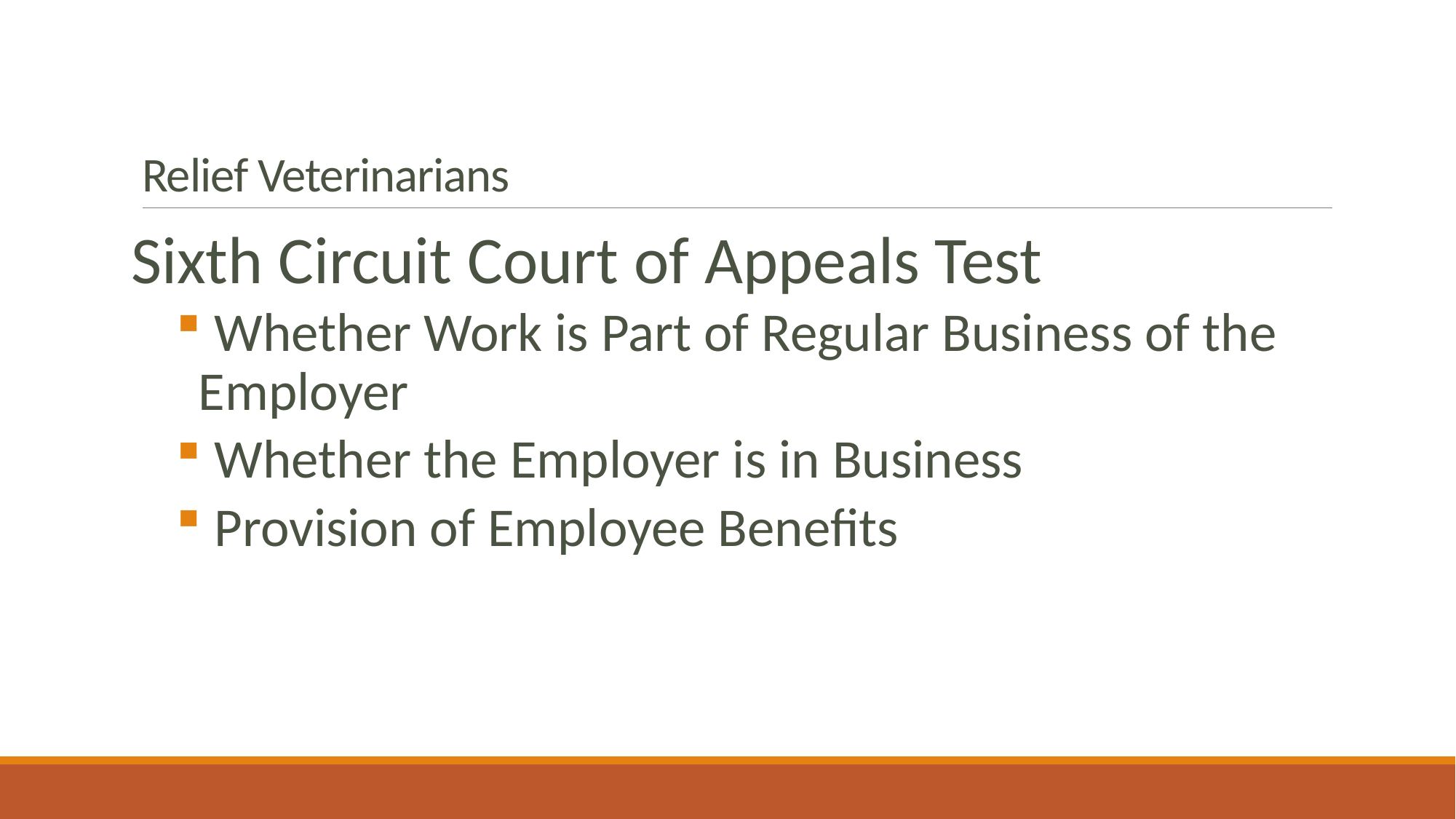

# Relief Veterinarians
Sixth Circuit Court of Appeals Test
 Whether Work is Part of Regular Business of the 	Employer
 Whether the Employer is in Business
 Provision of Employee Benefits